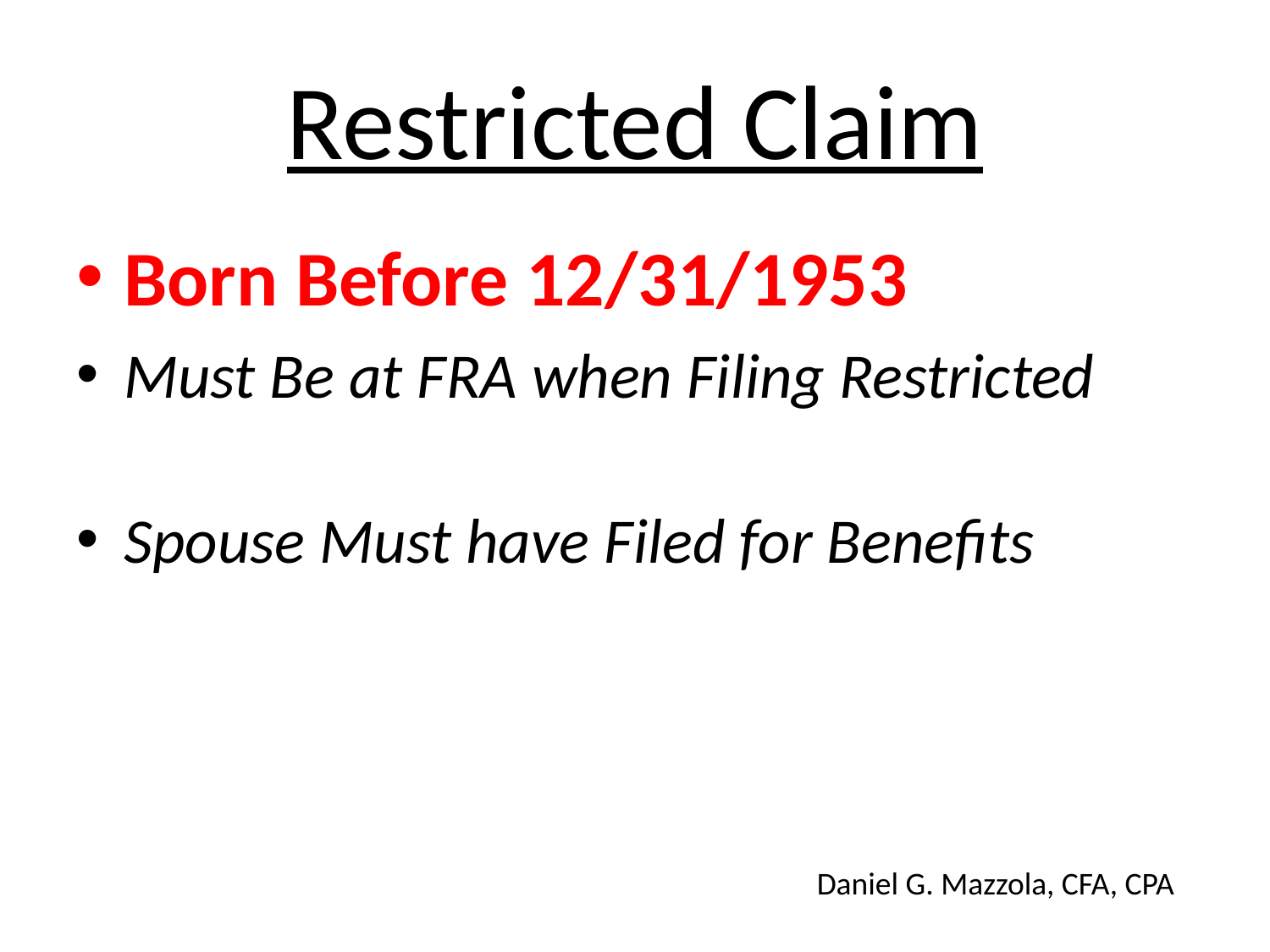

# Restricted Claim
Born Before 12/31/1953
Must Be at FRA when Filing Restricted
Spouse Must have Filed for Benefits
Daniel G. Mazzola, CFA, CPA